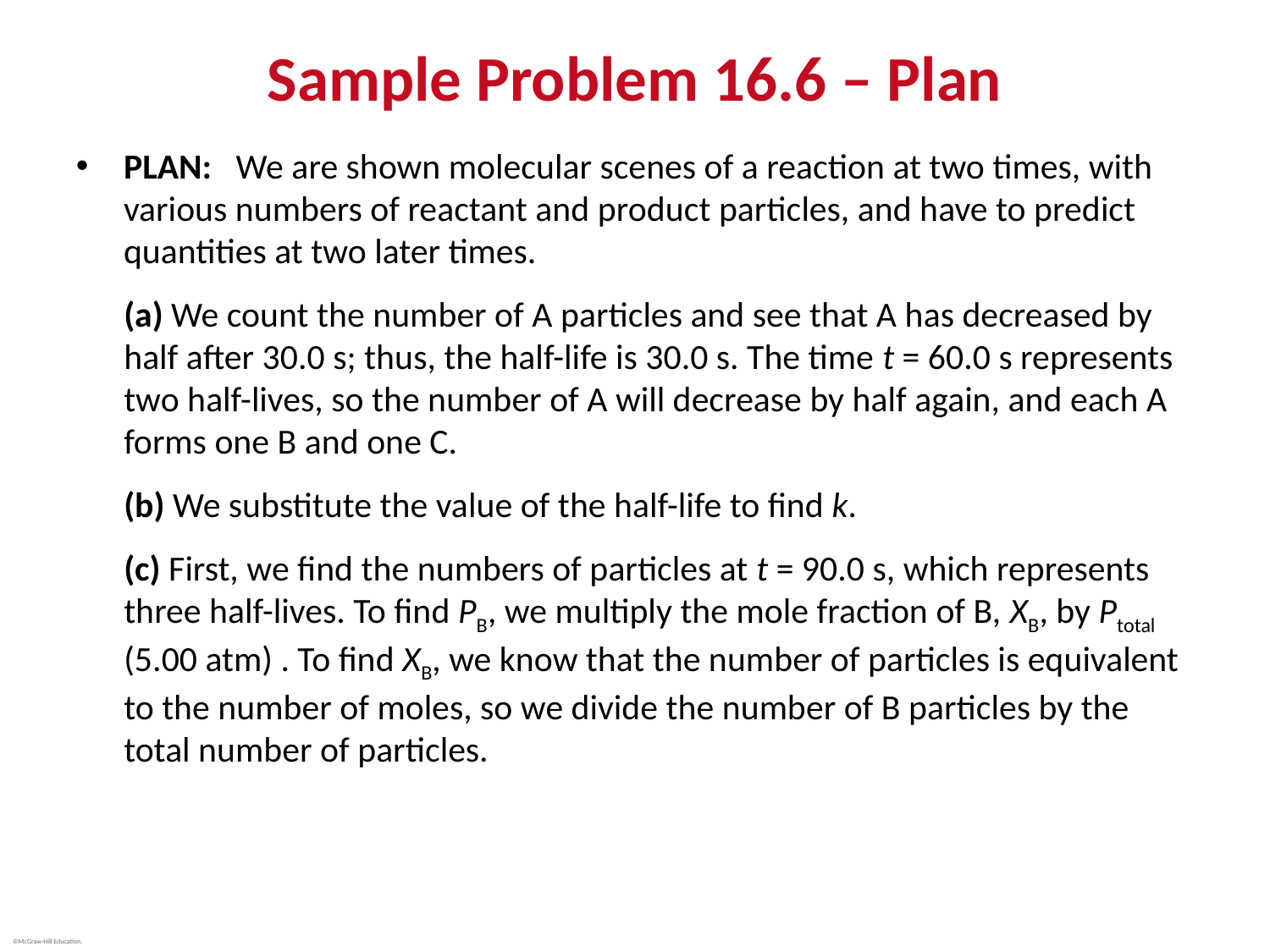

# Sample Problem 16.6 – Plan
PLAN:   We are shown molecular scenes of a reaction at two times, with various numbers of reactant and product particles, and have to predict quantities at two later times.
(a) We count the number of A particles and see that A has decreased by half after 30.0 s; thus, the half-life is 30.0 s. The time t = 60.0 s represents two half-lives, so the number of A will decrease by half again, and each A forms one B and one C.
(b) We substitute the value of the half-life to find k.
(c) First, we find the numbers of particles at t = 90.0 s, which represents three half-lives. To find PB, we multiply the mole fraction of B, XB, by Ptotal (5.00 atm) . To find XB, we know that the number of particles is equivalent to the number of moles, so we divide the number of B particles by the total number of particles.